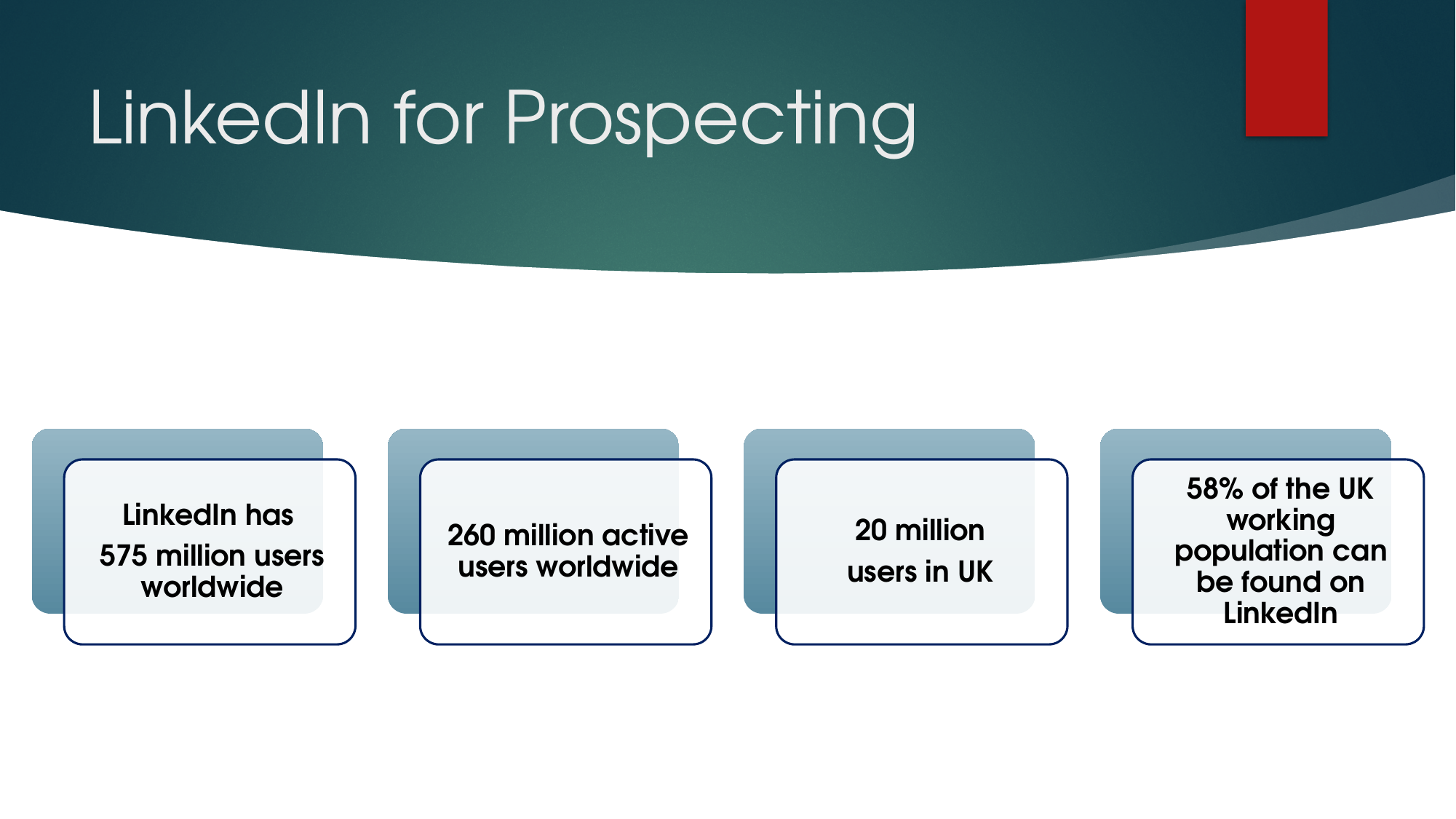

# LinkedIn for Prospecting

LinkedIn has
575 million users worldwide
260 million active users worldwide
20 million
users in UK
58% of the UK working population can be found on LinkedIn